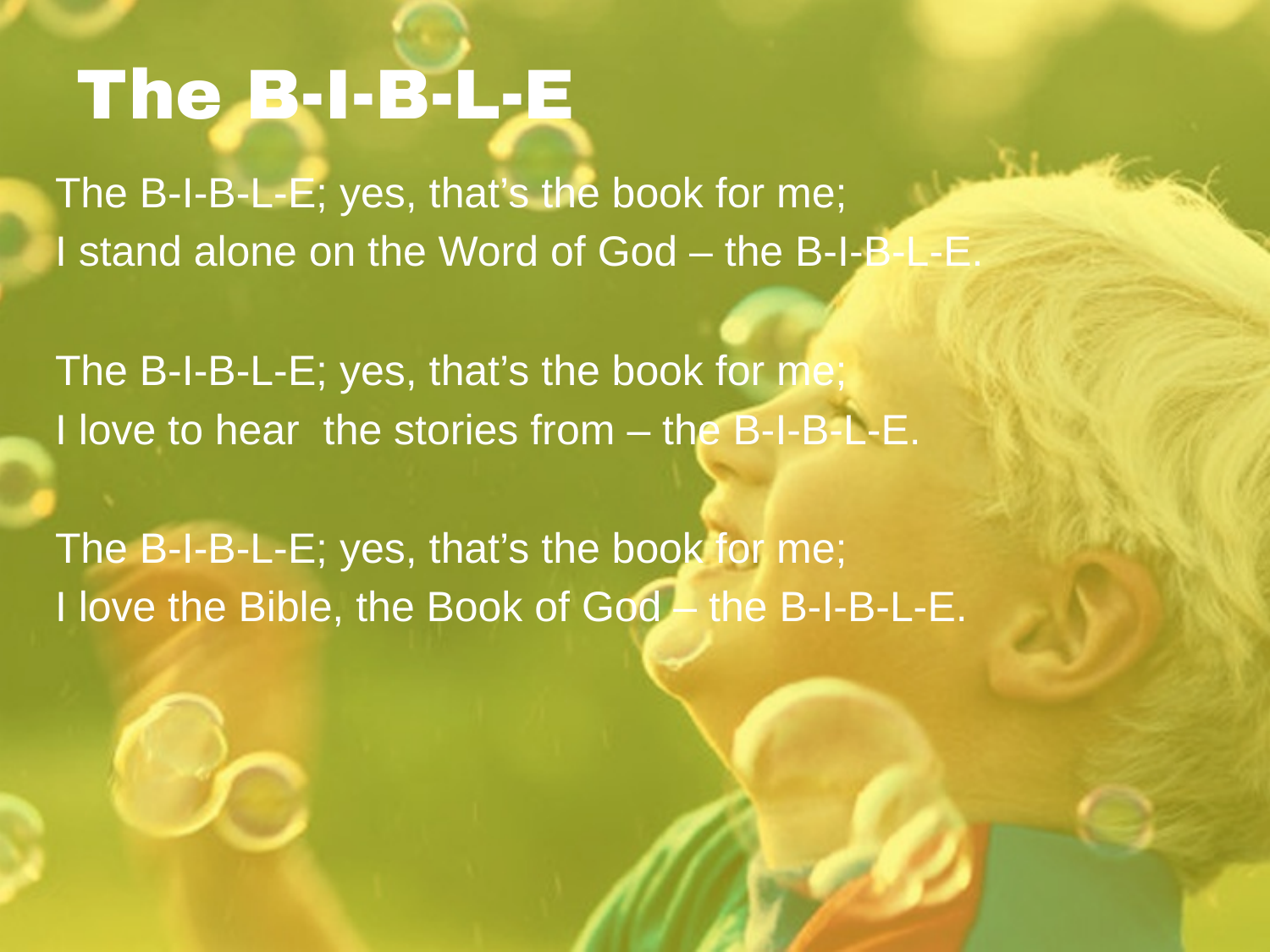

# The B-I-B-L-E
The B-I-B-L-E; yes, that’s the book for me;
I stand alone on the Word of God – the B-I-B-L-E.

The B-I-B-L-E; yes, that’s the book for me;
I love to hear  the stories from – the B-I-B-L-E.

The B-I-B-L-E; yes, that’s the book for me;
I love the Bible, the Book of God – the B-I-B-L-E.